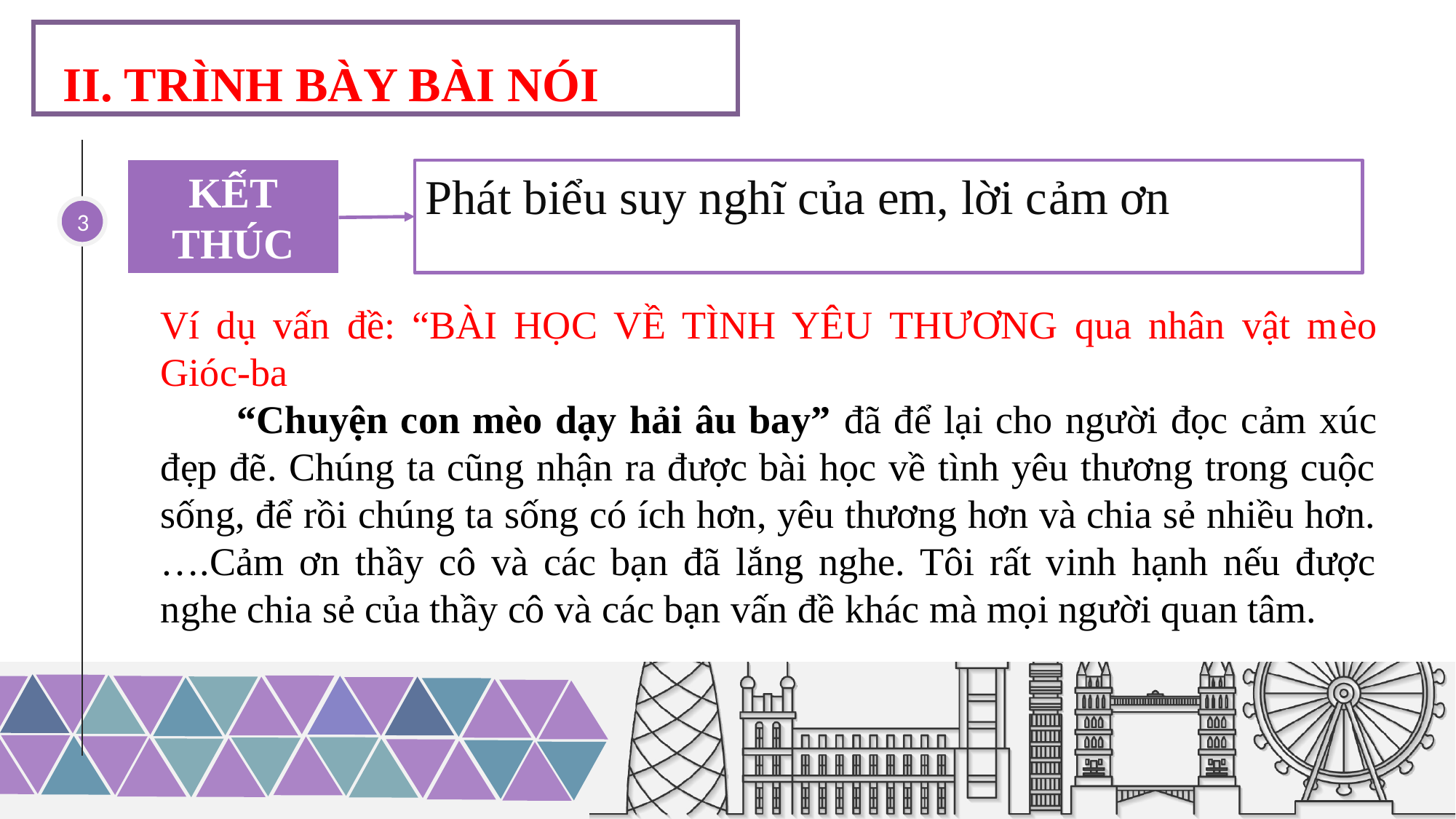

II. TRÌNH BÀY BÀI NÓI

KẾT THÚC
Phát biểu suy nghĩ của em, lời cảm ơn

3
Ví dụ vấn đề: “BÀI HỌC VỀ TÌNH YÊU THƯƠNG qua nhân vật mèo Gióc-ba
      “Chuyện con mèo dạy hải âu bay” đã để lại cho người đọc cảm xúc đẹp đẽ. Chúng ta cũng nhận ra được bài học về tình yêu thương trong cuộc sống, để rồi chúng ta sống có ích hơn, yêu thương hơn và chia sẻ nhiều hơn. ….Cảm ơn thầy cô và các bạn đã lắng nghe. Tôi rất vinh hạnh nếu được nghe chia sẻ của thầy cô và các bạn vấn đề khác mà mọi người quan tâm.